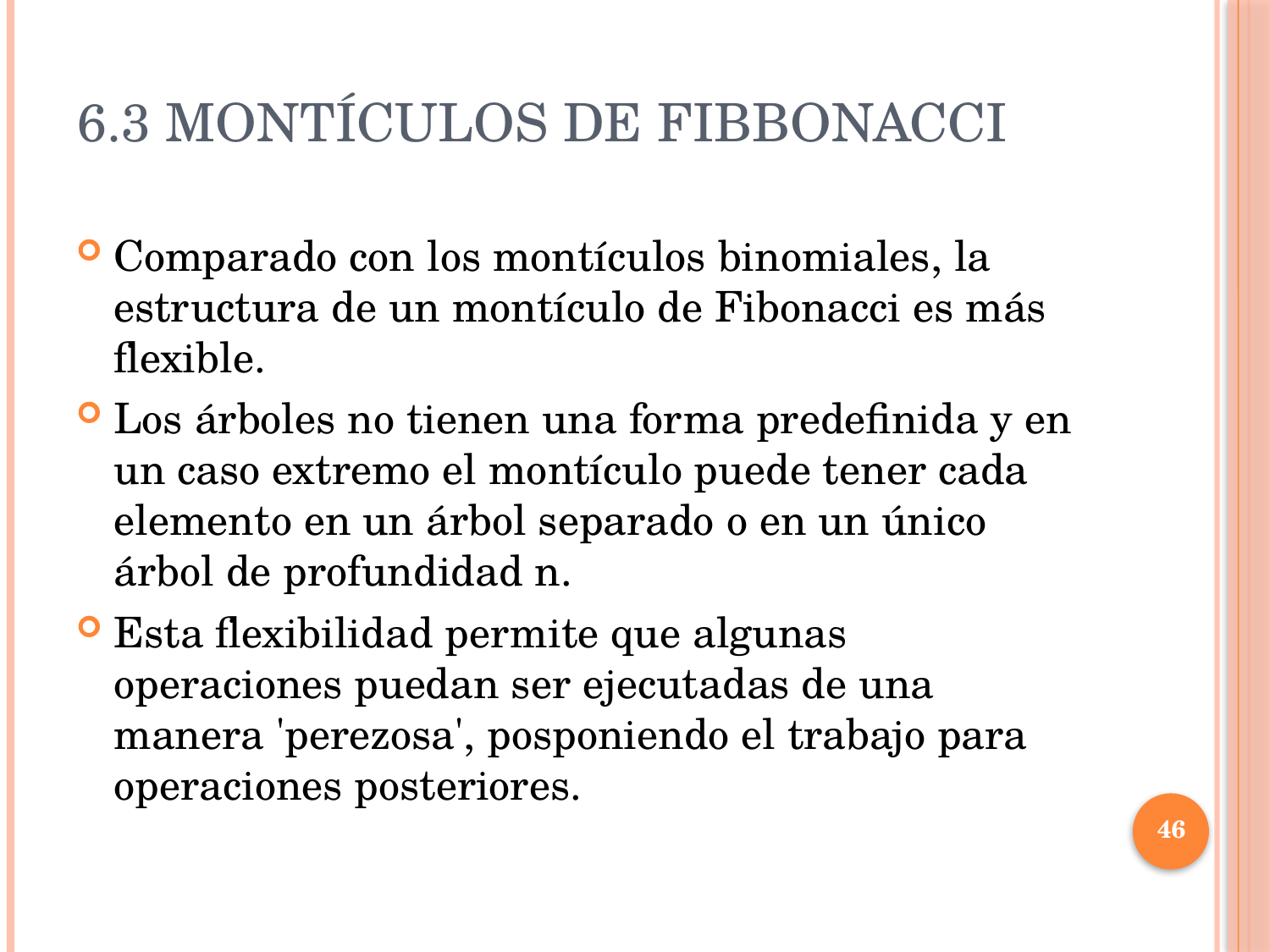

# 6.3 Montículos de Fibbonacci
Comparado con los montículos binomiales, la estructura de un montículo de Fibonacci es más flexible.
Los árboles no tienen una forma predefinida y en un caso extremo el montículo puede tener cada elemento en un árbol separado o en un único árbol de profundidad n.
Esta flexibilidad permite que algunas operaciones puedan ser ejecutadas de una manera 'perezosa', posponiendo el trabajo para operaciones posteriores.

46